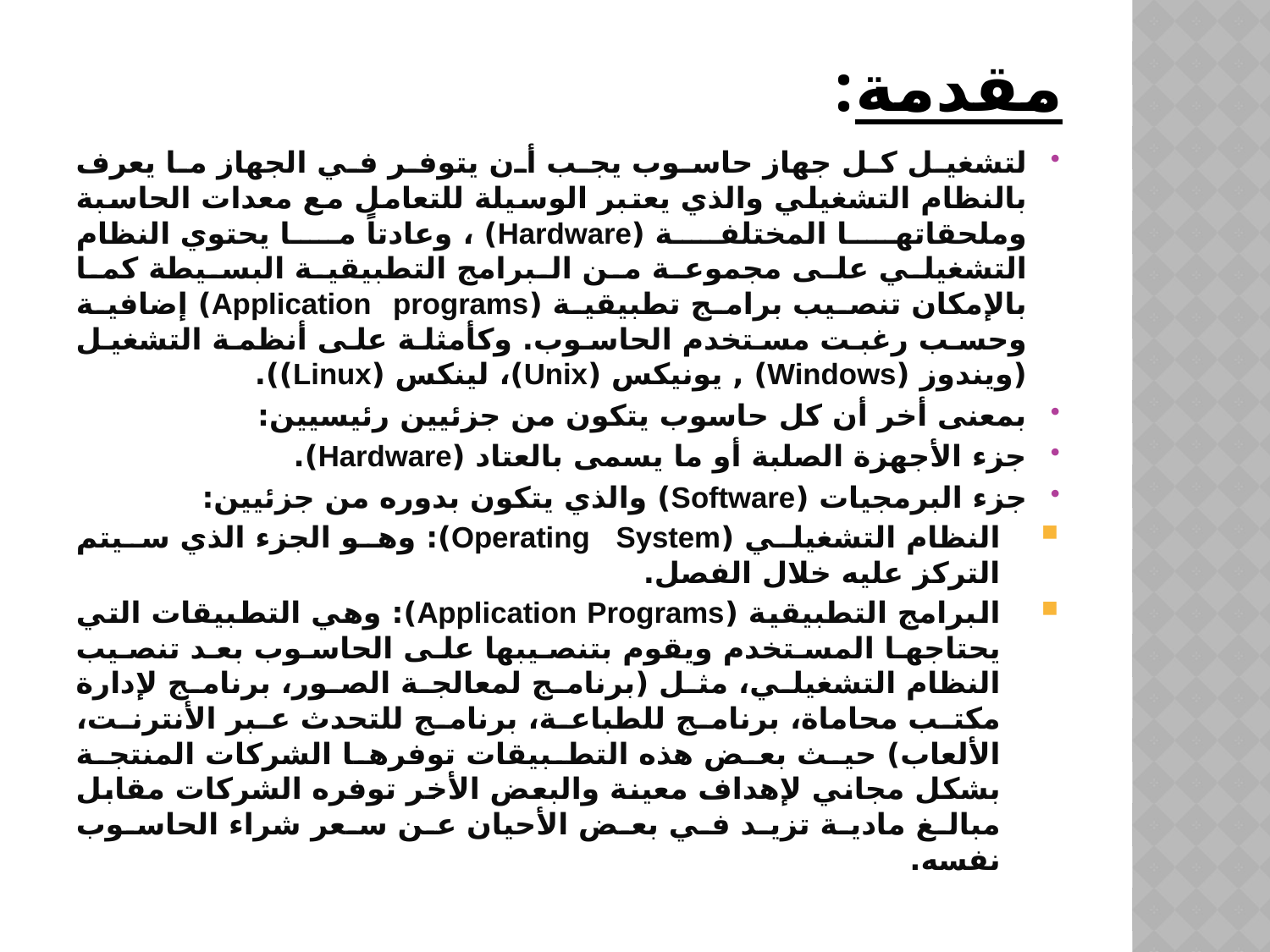

# مقدمة:
لتشغيل كل جهاز حاسوب يجب أن يتوفر في الجهاز ما يعرف بالنظام التشغيلي والذي يعتبر الوسيلة للتعامل مع معدات الحاسبة وملحقاتها المختلفة (Hardware) ، وعادتاً ما يحتوي النظام التشغيلي على مجموعة من البرامج التطبيقية البسيطة كما بالإمكان تنصيب برامج تطبيقية (Application programs) إضافية وحسب رغبت مستخدم الحاسوب. وكأمثلة على أنظمة التشغيل (ويندوز (Windows) , يونيكس (Unix)، لينكس (Linux)).
بمعنى أخر أن كل حاسوب يتكون من جزئيين رئيسيين:
جزء الأجهزة الصلبة أو ما يسمى بالعتاد (Hardware).
جزء البرمجيات (Software) والذي يتكون بدوره من جزئيين:
النظام التشغيلي (Operating System): وهو الجزء الذي سيتم التركز عليه خلال الفصل.
البرامج التطبيقية (Application Programs): وهي التطبيقات التي يحتاجها المستخدم ويقوم بتنصيبها على الحاسوب بعد تنصيب النظام التشغيلي، مثل (برنامج لمعالجة الصور، برنامج لإدارة مكتب محاماة، برنامج للطباعة، برنامج للتحدث عبر الأنترنت، الألعاب) حيث بعض هذه التطبيقات توفرها الشركات المنتجة بشكل مجاني لإهداف معينة والبعض الأخر توفره الشركات مقابل مبالغ مادية تزيد في بعض الأحيان عن سعر شراء الحاسوب نفسه.